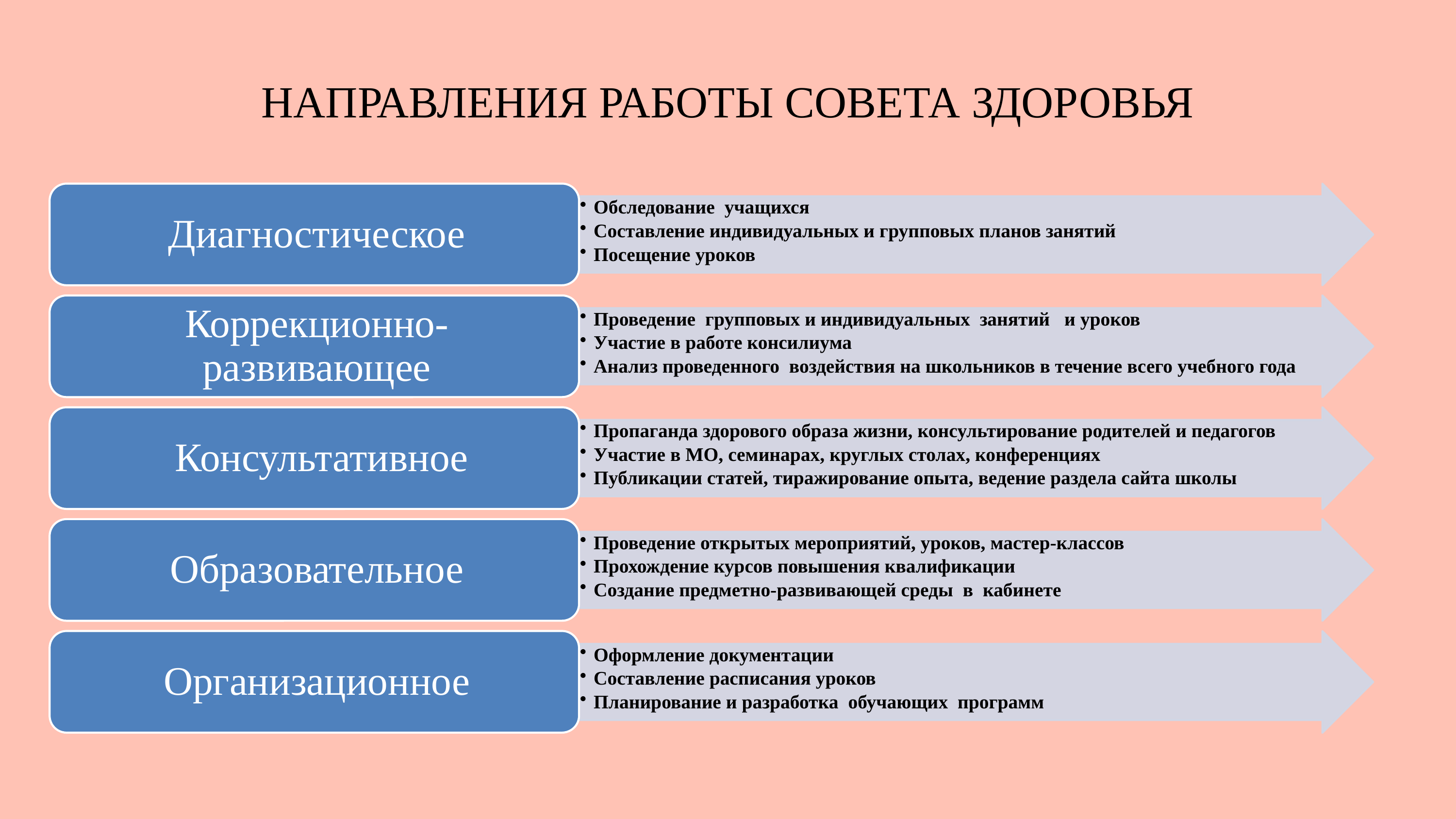

# НАПРАВЛЕНИЯ РАБОТЫ СОВЕТА ЗДОРОВЬЯ

Обследование  учащихся
Составление индивидуальных и групповых планов занятий
Посещение уроков
Диагностическое
Проведение  групповых и индивидуальных  занятий   и уроков
Участие в работе консилиума
Анализ проведенного  воздействия на школьников в течение всего учебного года
Коррекционно-развивающее
Пропаганда здорового образа жизни, консультирование родителей и педагогов
Участие в МО, семинарах, круглых столах, конференциях
Публикации статей, тиражирование опыта, ведение раздела сайта школы
    Консультативное
Проведение открытых мероприятий, уроков, мастер-классов
Прохождение курсов повышения квалификации
Создание предметно-развивающей среды  в  кабинете
Образовательное
Оформление документации
Составление расписания уроков
Планирование и разработка  обучающих  программ
Организационное